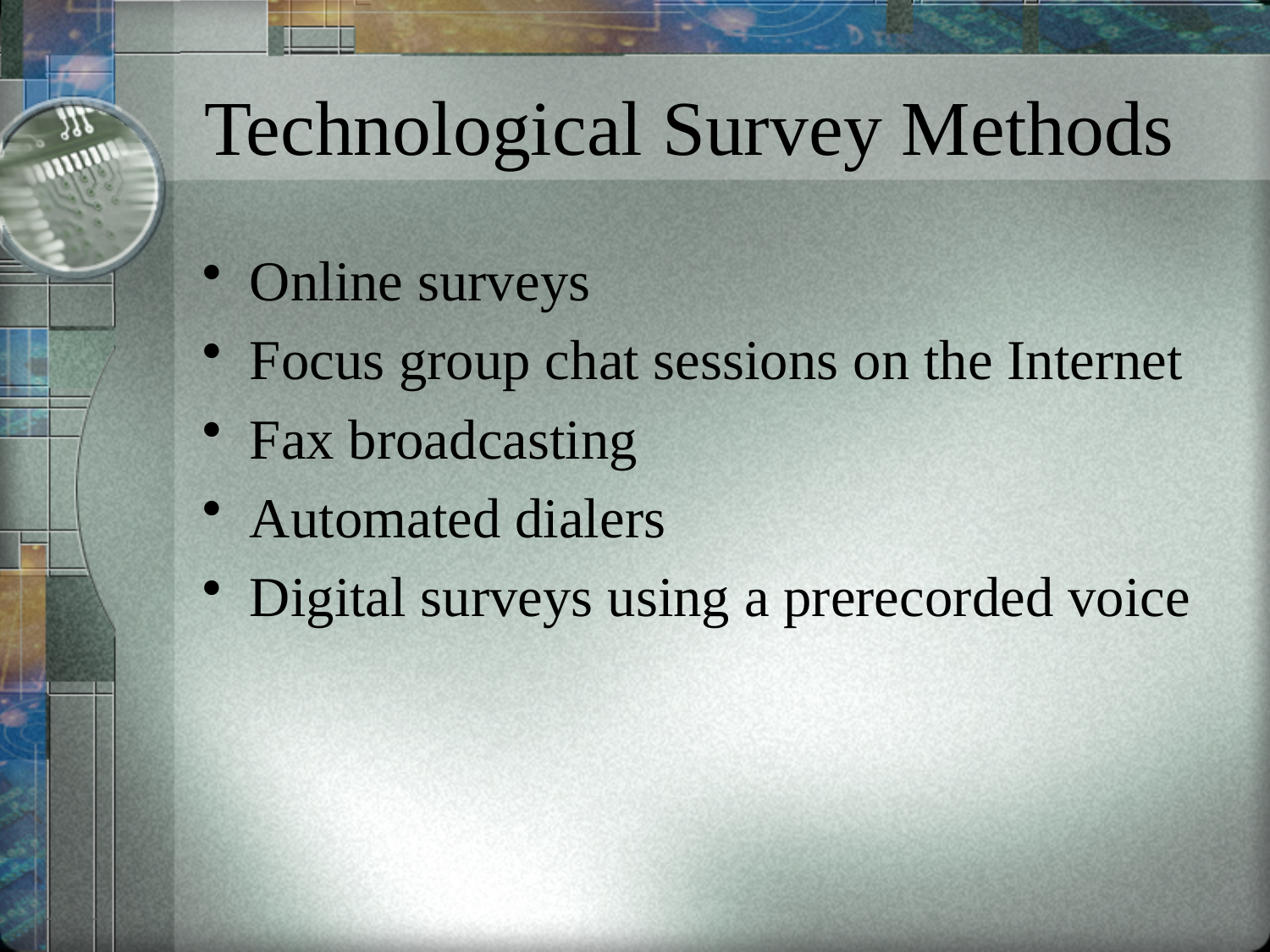

# Technological Survey Methods
Online surveys
Focus group chat sessions on the Internet
Fax broadcasting
Automated dialers
Digital surveys using a prerecorded voice